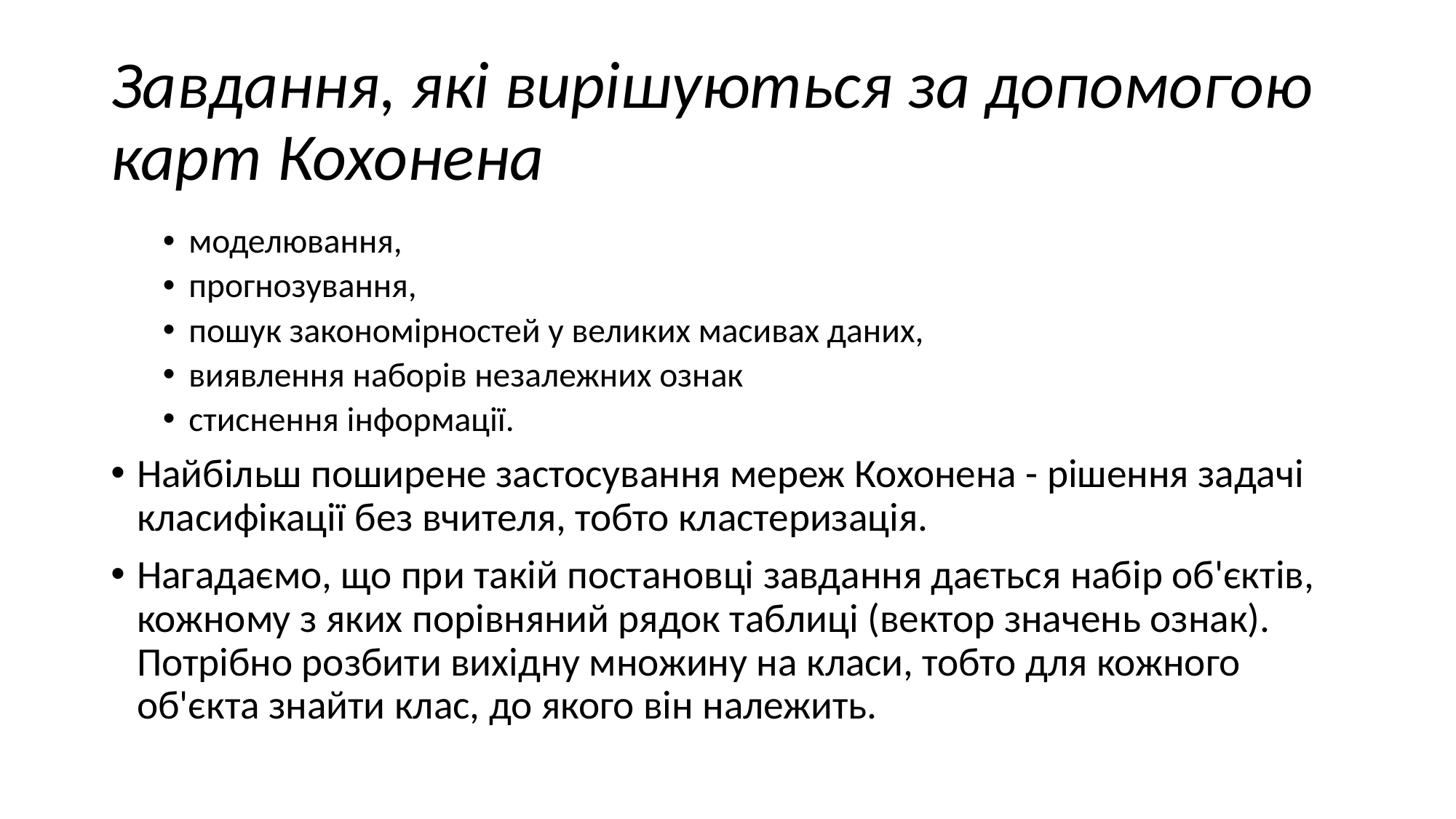

# Завдання, які вирішуються за допомогою карт Кохонена
моделювання,
прогнозування,
пошук закономірностей у великих масивах даних,
виявлення наборів незалежних ознак
стиснення інформації.
Найбільш поширене застосування мереж Кохонена - рішення задачі класифікації без вчителя, тобто кластеризація.
Нагадаємо, що при такій постановці завдання дається набір об'єктів, кожному з яких порівняний рядок таблиці (вектор значень ознак). Потрібно розбити вихідну множину на класи, тобто для кожного об'єкта знайти клас, до якого він належить.